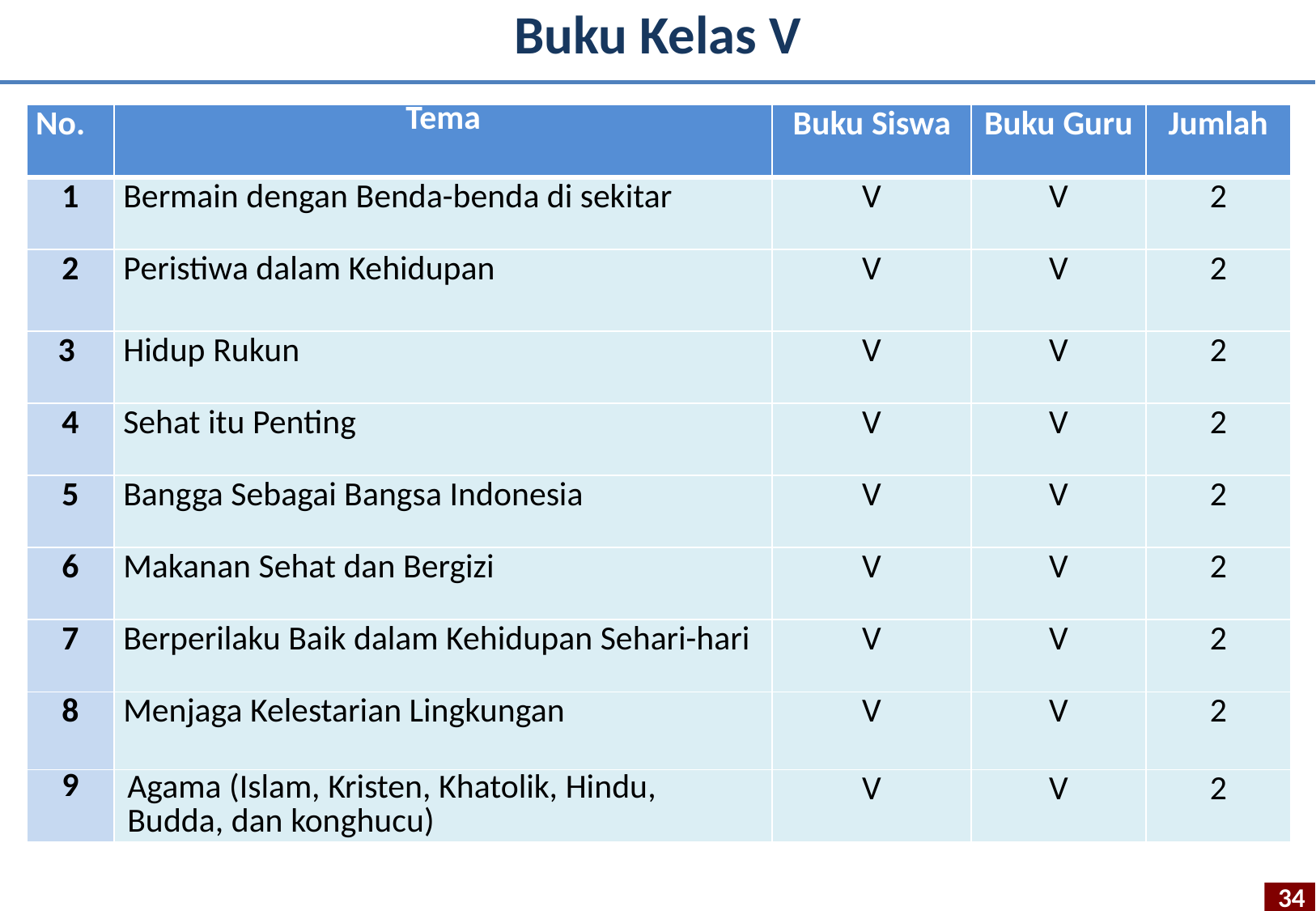

Buku Kelas V
| No. | Tema | Buku Siswa | Buku Guru | Jumlah |
| --- | --- | --- | --- | --- |
| 1 | Bermain dengan Benda-benda di sekitar | V | V | 2 |
| 2 | Peristiwa dalam Kehidupan | V | V | 2 |
| 3 | Hidup Rukun | V | V | 2 |
| 4 | Sehat itu Penting | V | V | 2 |
| 5 | Bangga Sebagai Bangsa Indonesia | V | V | 2 |
| 6 | Makanan Sehat dan Bergizi | V | V | 2 |
| 7 | Berperilaku Baik dalam Kehidupan Sehari-hari | V | V | 2 |
| 8 | Menjaga Kelestarian Lingkungan | V | V | 2 |
| 9 | Agama (Islam, Kristen, Khatolik, Hindu, Budda, dan konghucu) | V | V | 2 |
34